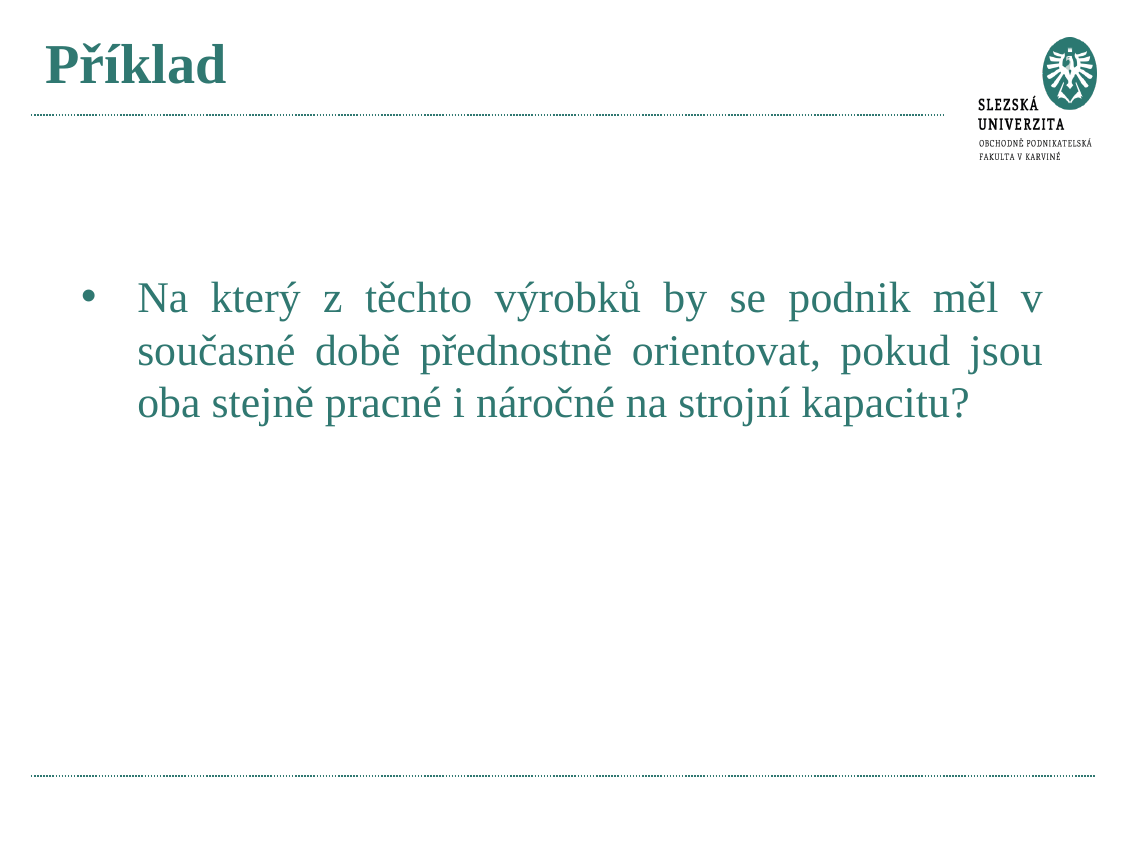

# Příklad

Na který z těchto výrobků by se podnik měl v současné době přednostně orientovat, pokud jsou oba stejně pracné i náročné na strojní kapacitu?